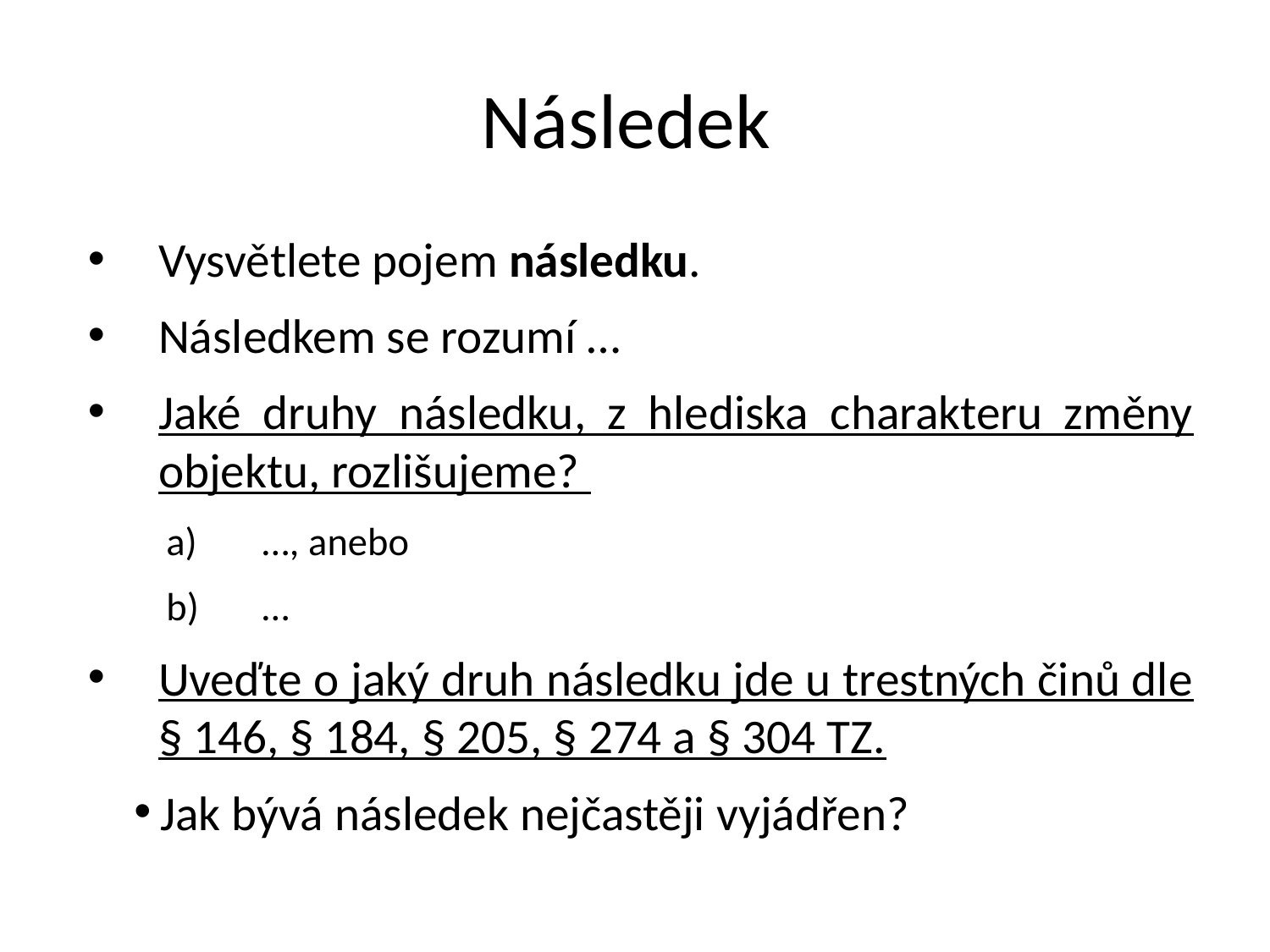

# Následek
Vysvětlete pojem následku.
Následkem se rozumí …
Jaké druhy následku, z hlediska charakteru změny objektu, rozlišujeme?
…, anebo
…
Uveďte o jaký druh následku jde u trestných činů dle § 146, § 184, § 205, § 274 a § 304 TZ.
Jak bývá následek nejčastěji vyjádřen?